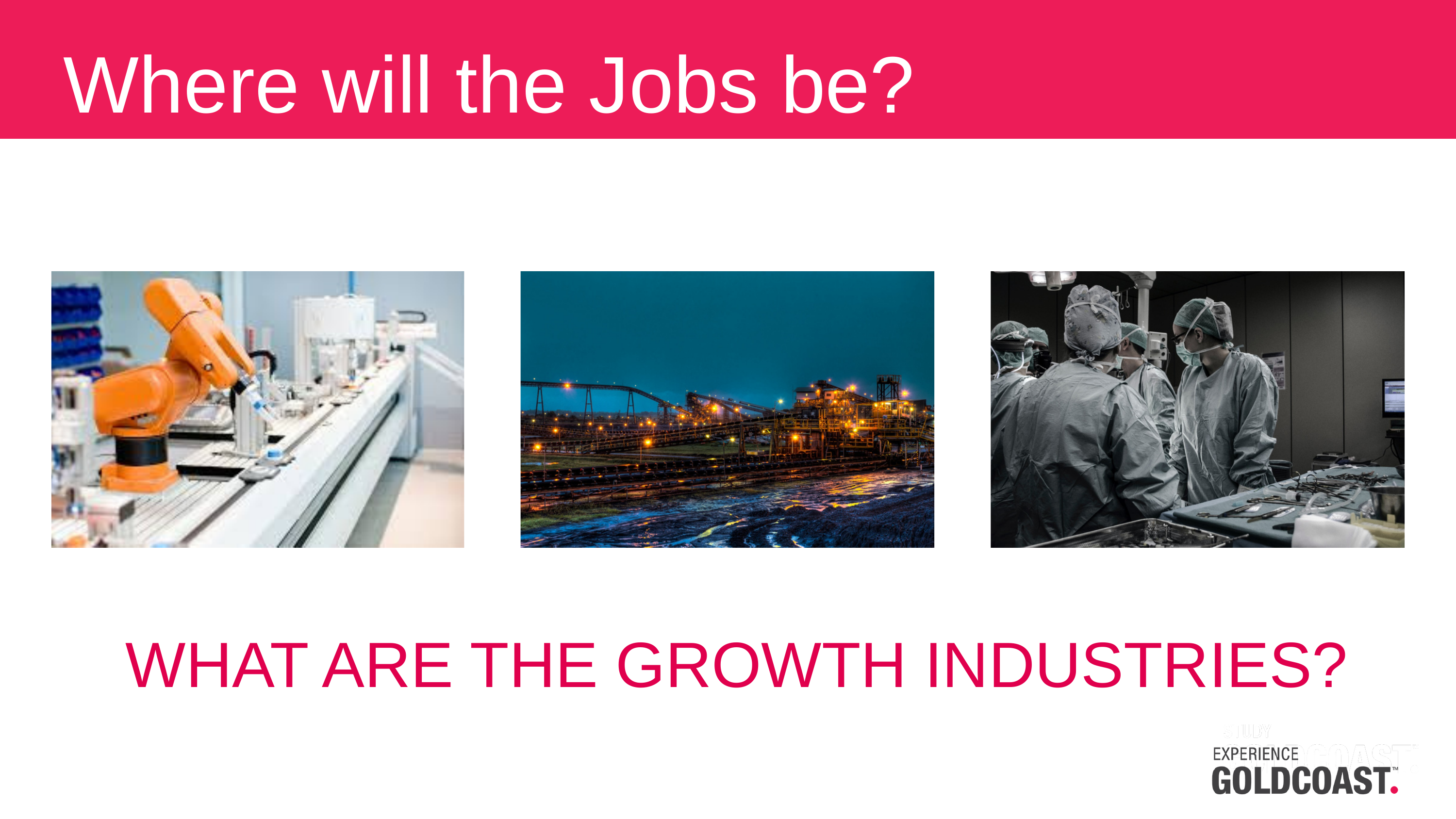

Where will the Jobs be?

  WHAT ARE THE GROWTH INDUSTRIES?